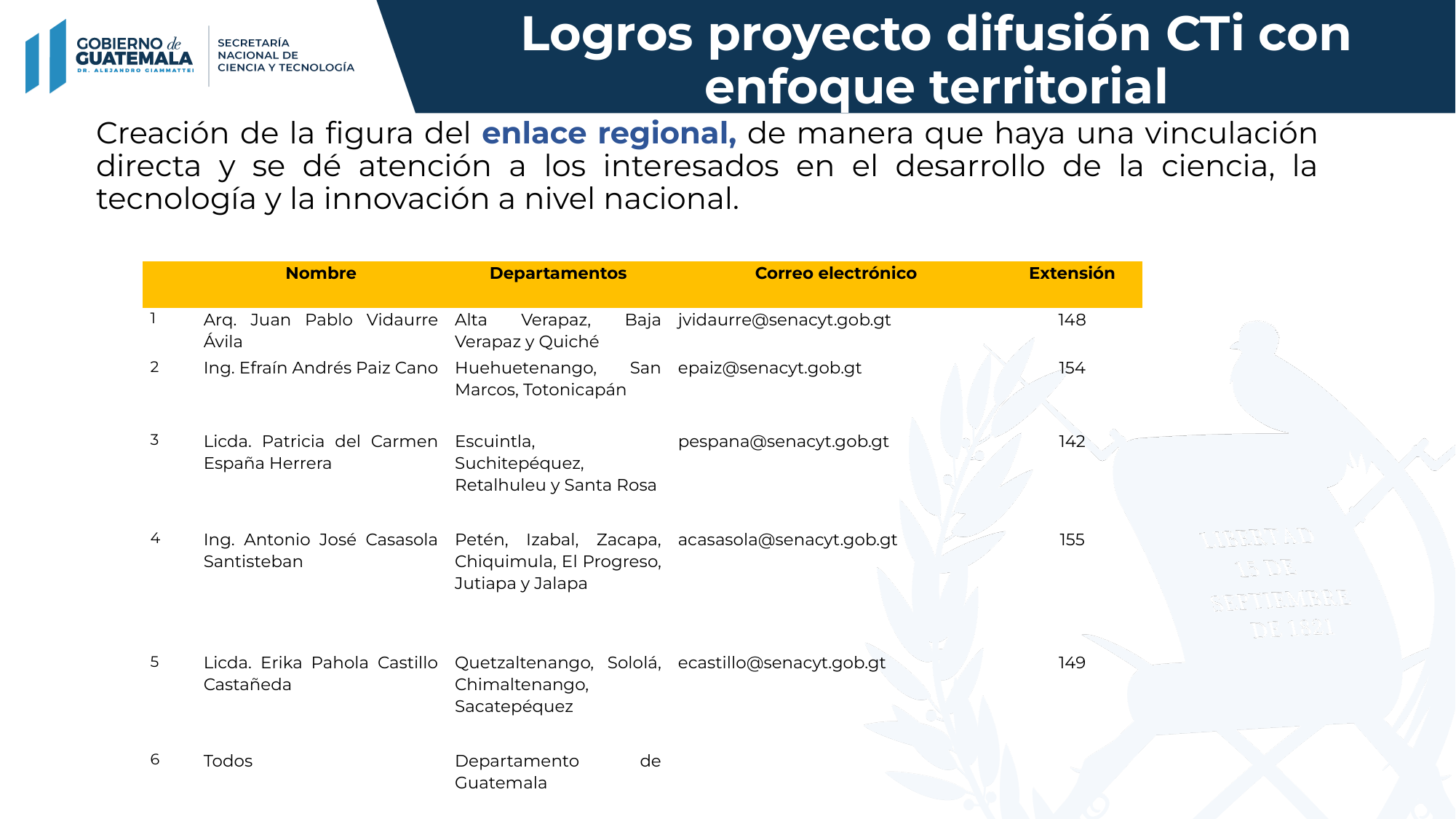

Logros proyecto difusión CTi con enfoque territorial
Creación de la figura del enlace regional, de manera que haya una vinculación directa y se dé atención a los interesados en el desarrollo de la ciencia, la tecnología y la innovación a nivel nacional.
|  | Nombre | Departamentos | Correo electrónico | Extensión |
| --- | --- | --- | --- | --- |
| 1 | Arq. Juan Pablo Vidaurre Ávila | Alta Verapaz, Baja Verapaz y Quiché | jvidaurre@senacyt.gob.gt | 148 |
| 2 | Ing. Efraín Andrés Paiz Cano | Huehuetenango, San Marcos, Totonicapán | epaiz@senacyt.gob.gt | 154 |
| 3 | Licda. Patricia del Carmen España Herrera | Escuintla, Suchitepéquez, Retalhuleu y Santa Rosa | pespana@senacyt.gob.gt | 142 |
| 4 | Ing. Antonio José Casasola Santisteban | Petén, Izabal, Zacapa, Chiquimula, El Progreso, Jutiapa y Jalapa | acasasola@senacyt.gob.gt | 155 |
| 5 | Licda. Erika Pahola Castillo Castañeda | Quetzaltenango, Sololá, Chimaltenango, Sacatepéquez | ecastillo@senacyt.gob.gt | 149 |
| 6 | Todos | Departamento de Guatemala |  |  |